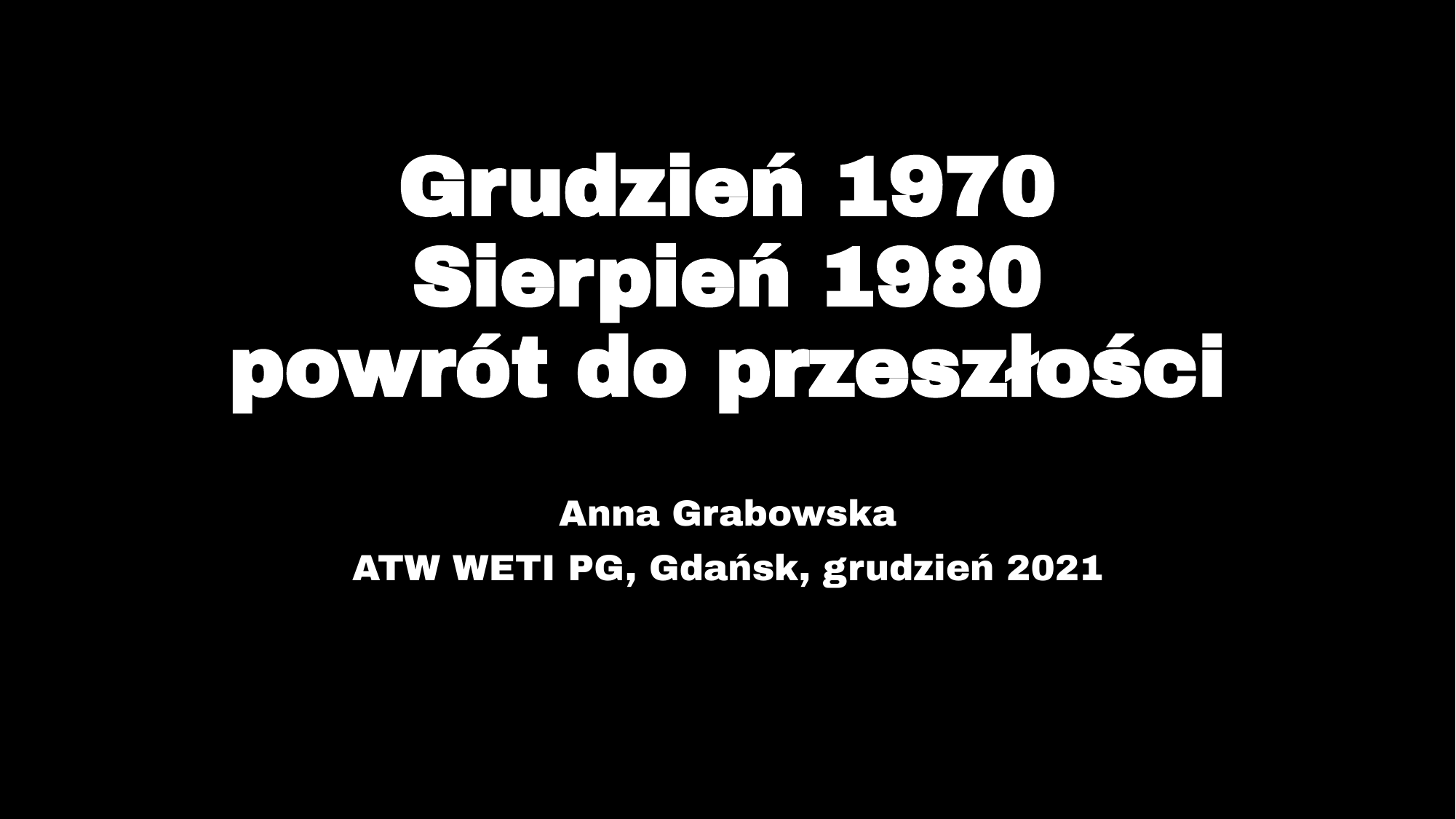

# Grudzień 1970 Sierpień 1980 powrót do przeszłości

Anna Grabowska
ATW WETI PG, Gdańsk, grudzień 2021